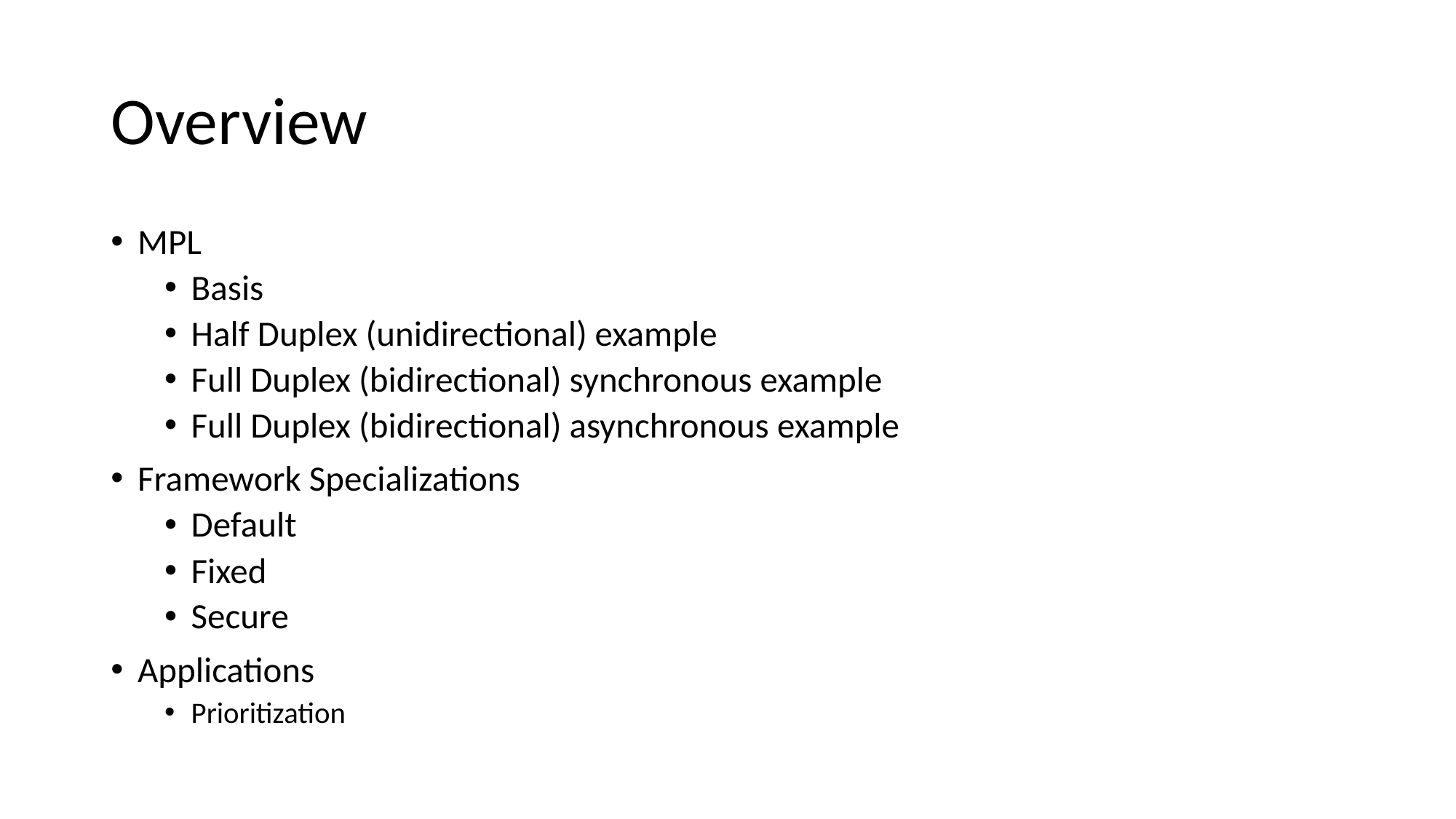

# Overview
MPL
Basis
Half Duplex (unidirectional) example
Full Duplex (bidirectional) synchronous example
Full Duplex (bidirectional) asynchronous example
Framework Specializations
Default
Fixed
Secure
Applications
Prioritization